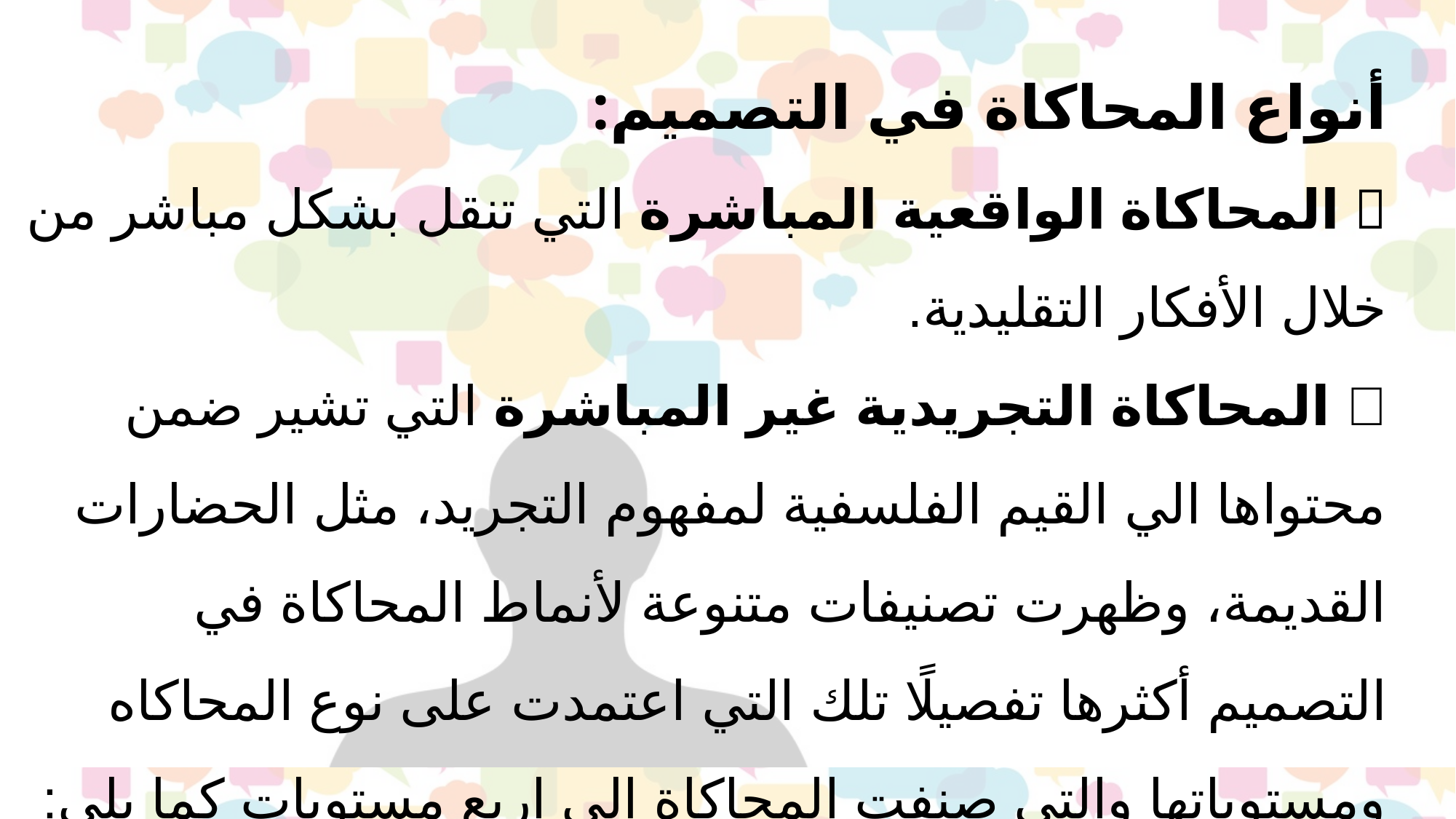

أنواع المحاكاة في التصميم:
• المحاكاة الواقعية المباشرة التي تنقل بشكل مباشر من خلال الأفكار التقليدية.
• المحاكاة التجريدية غير المباشرة التي تشير ضمن محتواها الي القيم الفلسفية لمفهوم التجريد، مثل الحضارات القديمة، وظهرت تصنيفات متنوعة لأنماط المحاكاة في التصميم أكثرها تفصيلًا تلك التي اعتمدت على نوع المحاكاه ومستوياتها والتي صنفت المحاكاة إلى اربع مستويات كما يلي: